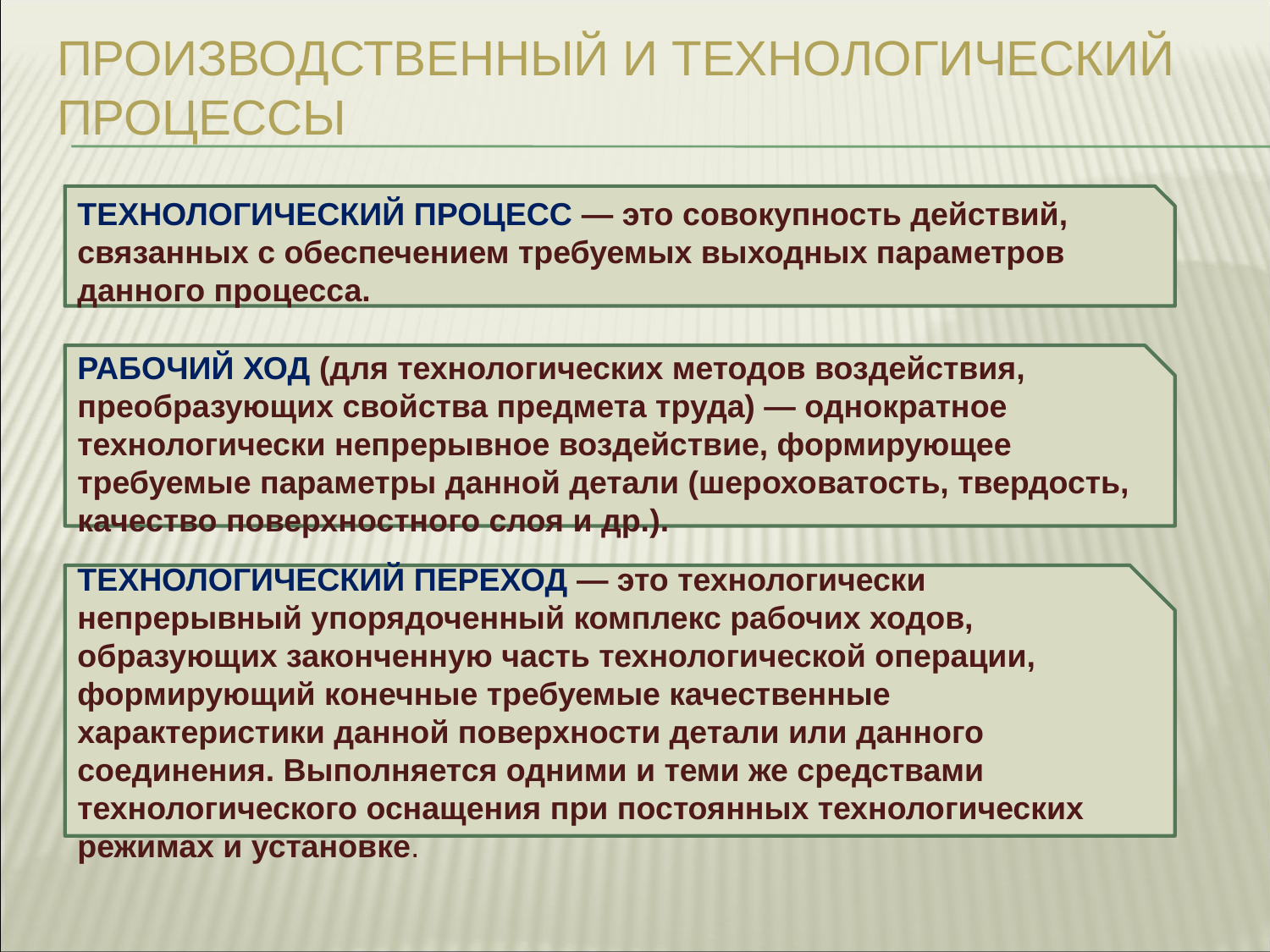

# Производственный и технологический процессы
ТЕХНОЛОГИЧЕСКИЙ ПРОЦЕСС — это совокупность действий, связанных с обеспечением требуемых выходных параметров данного процесса.
РАБОЧИЙ ХОД (для технологических методов воздействия, преобразующих свойства предмета труда) — однократное технологически непрерывное воздействие, формирующее требуемые параметры данной детали (шероховатость, твердость, качество поверхностного слоя и др.).
ТЕХНОЛОГИЧЕСКИЙ ПЕРЕХОД — это технологически непрерывный упорядоченный комплекс рабочих ходов, образующих законченную часть технологической операции, формирующий конечные требуемые качественные характеристики данной поверхности детали или данного соединения. Выполняется одними и теми же средствами технологического оснащения при постоянных технологических режимах и установке.